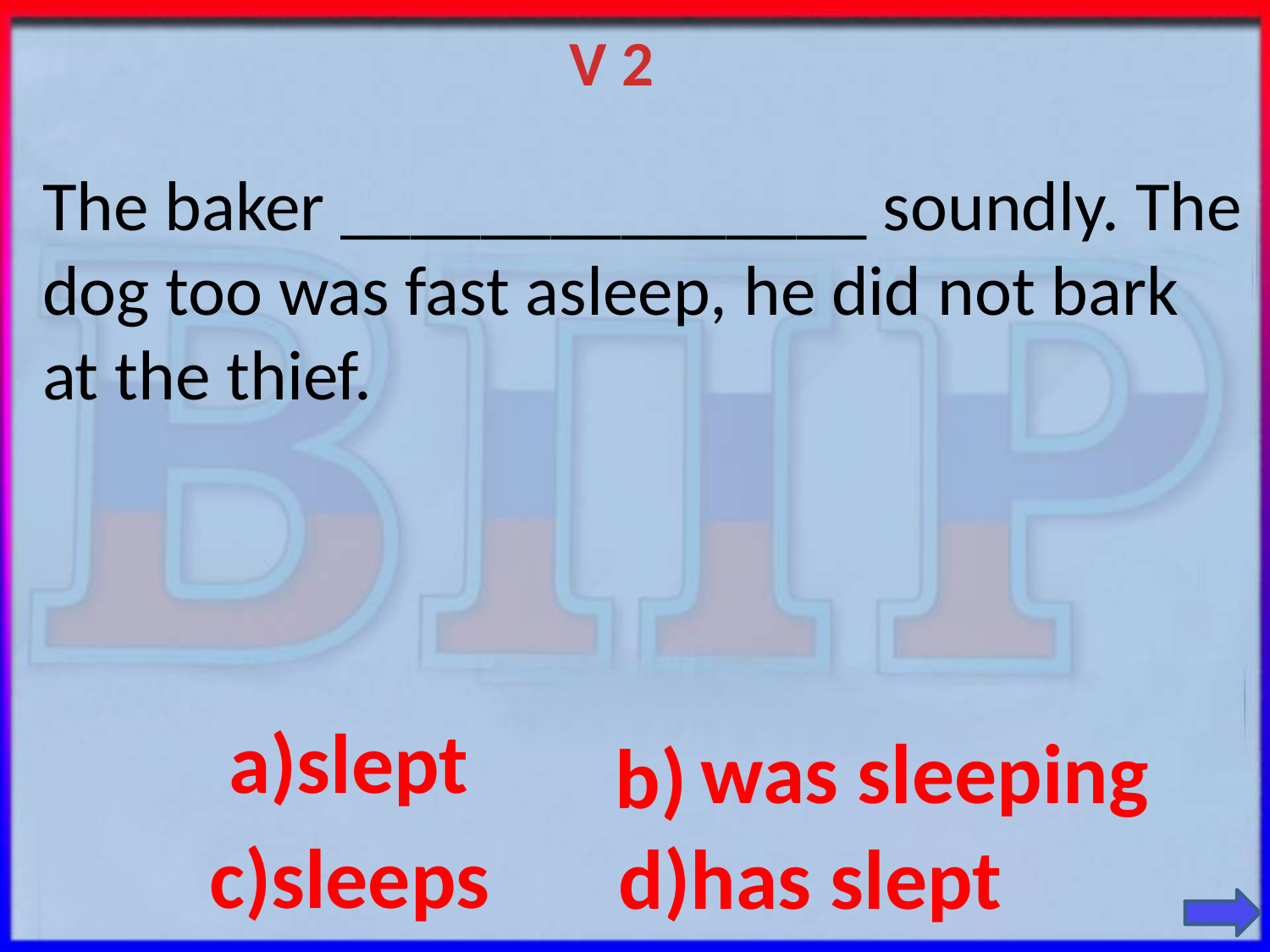

V 2

The baker _______________ soundly. The dog too was fast asleep, he did not bark at the thief.
a)slept
 was sleeping
b)
c)sleeps
d)has slept